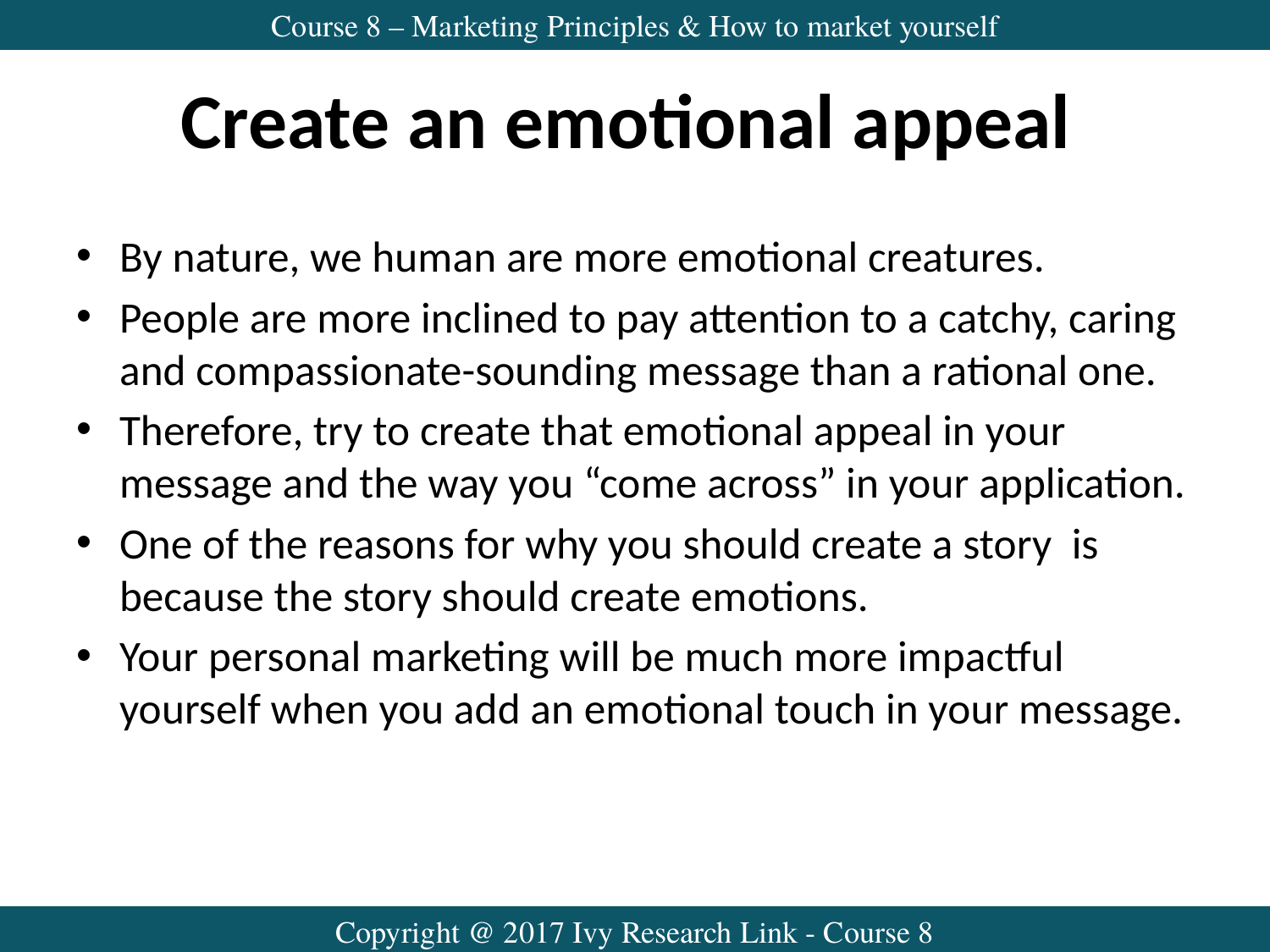

Course 8 – Marketing Principles & How to market yourself
# Create an emotional appeal
By nature, we human are more emotional creatures.
People are more inclined to pay attention to a catchy, caring and compassionate-sounding message than a rational one.
Therefore, try to create that emotional appeal in your message and the way you “come across” in your application.
One of the reasons for why you should create a story  is because the story should create emotions.
Your personal marketing will be much more impactful yourself when you add an emotional touch in your message.
Copyright @ 2017 Ivy Research Link - Course 8